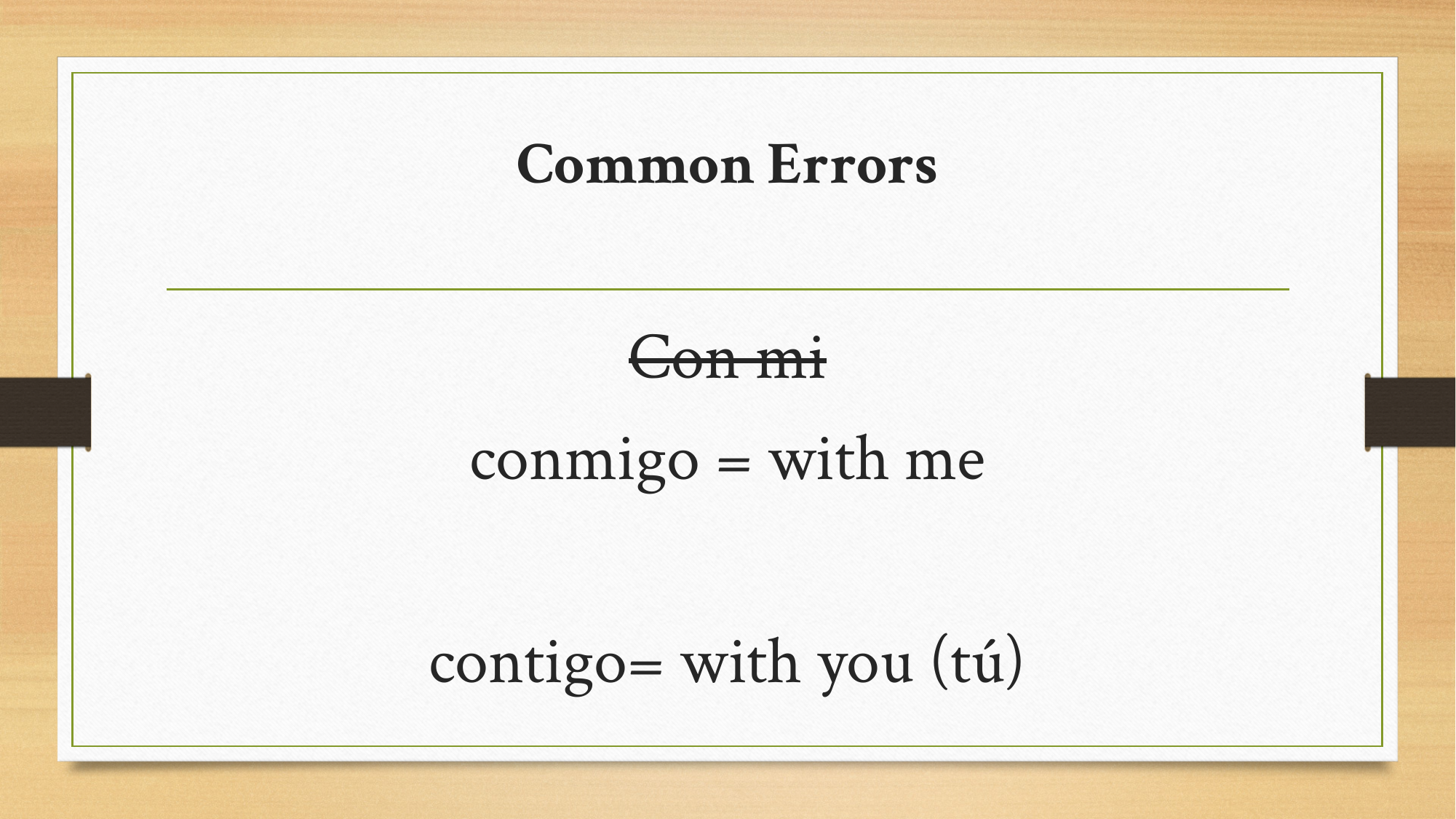

# Common Errors
Con mi
conmigo = with me

contigo= with you (tú)